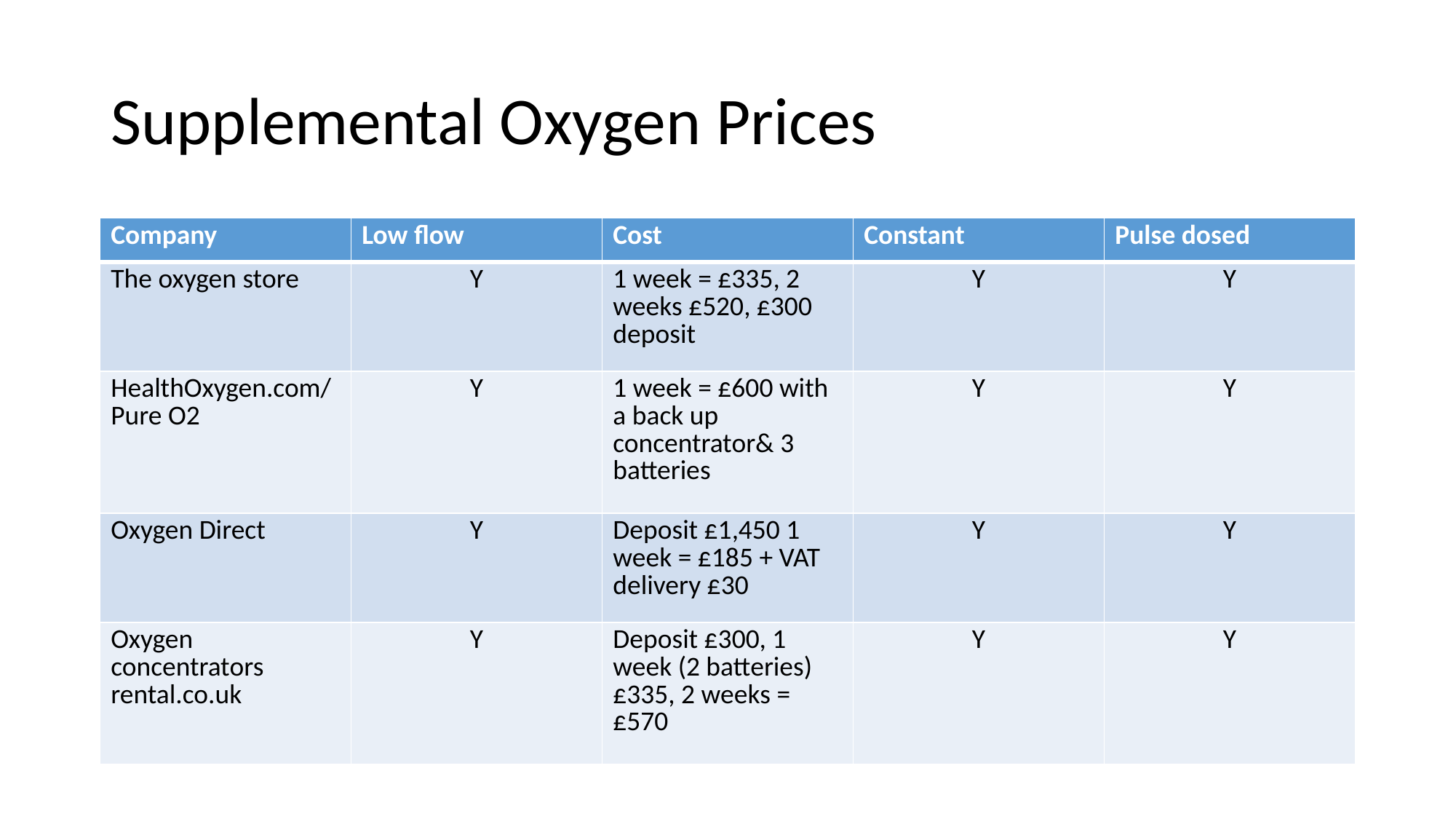

# Supplemental Oxygen Prices
| Company | Low flow | Cost | Constant | Pulse dosed |
| --- | --- | --- | --- | --- |
| The oxygen store | Y | 1 week = £335, 2 weeks £520, £300 deposit | Y | Y |
| HealthOxygen.com/Pure O2 | Y | 1 week = £600 with a back up concentrator& 3 batteries | Y | Y |
| Oxygen Direct | Y | Deposit £1,450 1 week = £185 + VAT delivery £30 | Y | Y |
| Oxygen concentrators rental.co.uk | Y | Deposit £300, 1 week (2 batteries) £335, 2 weeks = £570 | Y | Y |